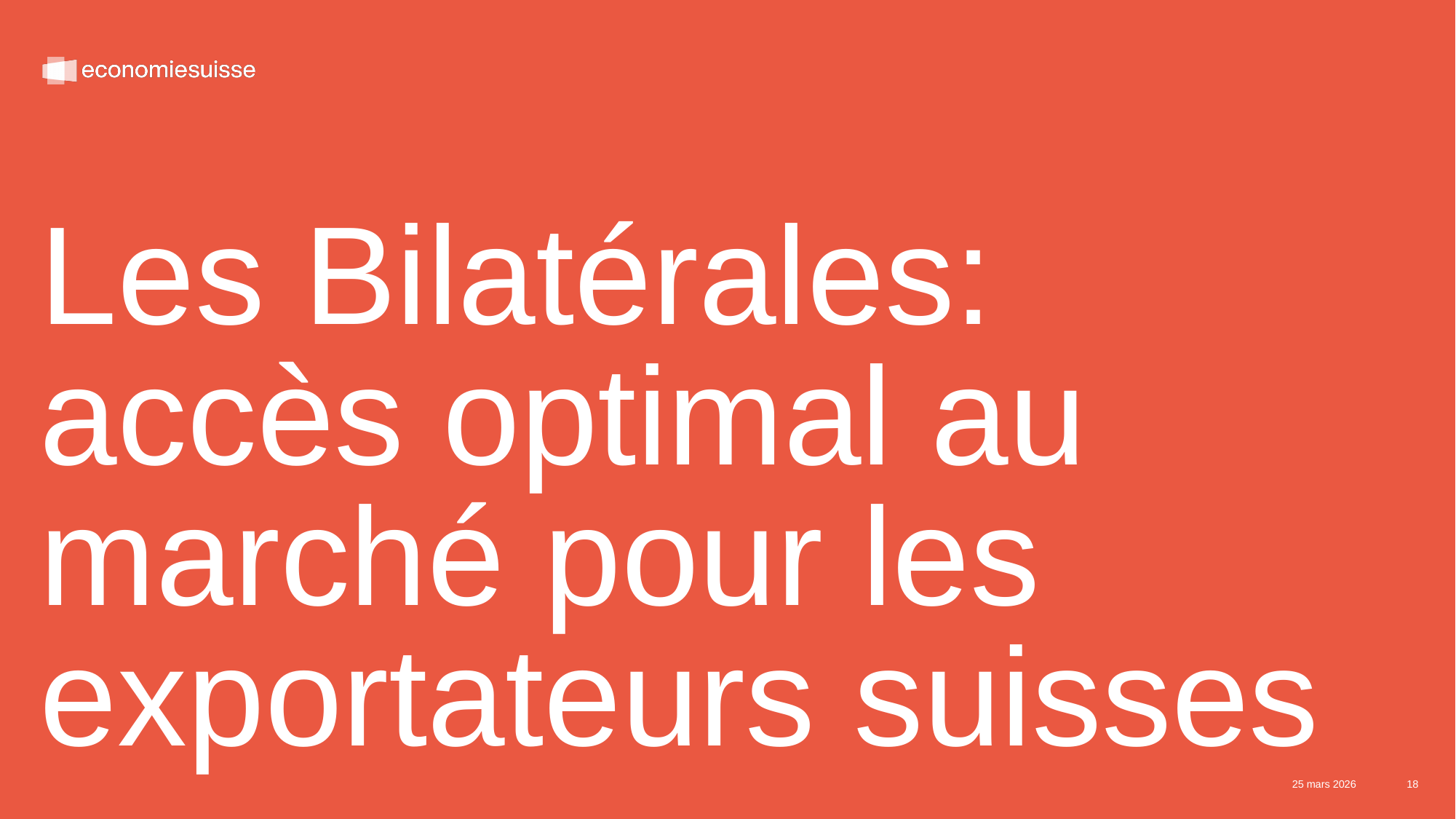

# Les Bilatérales: accès optimal au marché pour les exportateurs suisses
24 mars 2026
25 mars 2026
18
18